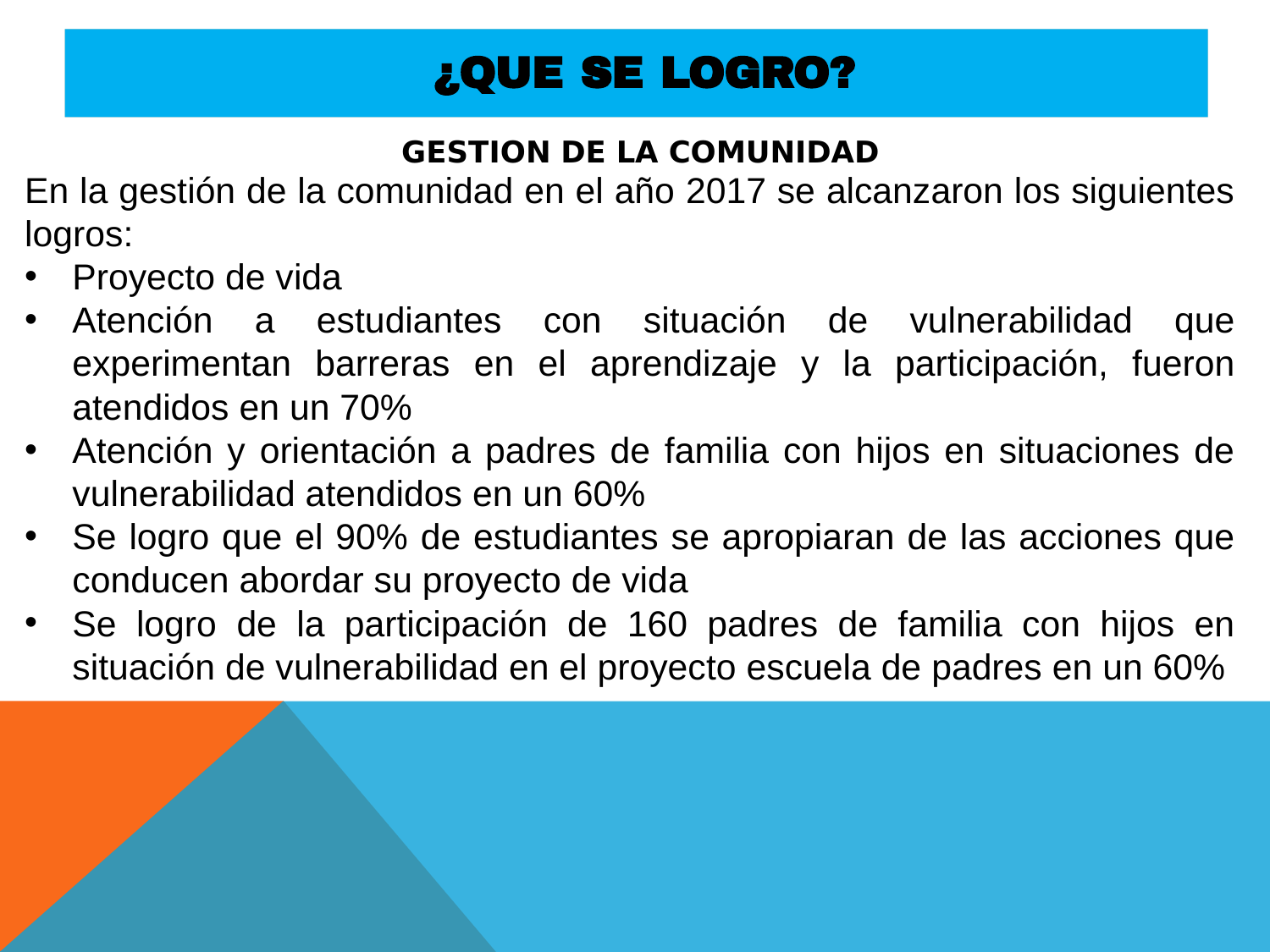

# ¿QUE SE LOGRO?
GESTION DE LA COMUNIDAD
En la gestión de la comunidad en el año 2017 se alcanzaron los siguientes logros:
Proyecto de vida
Atención a estudiantes con situación de vulnerabilidad que experimentan barreras en el aprendizaje y la participación, fueron atendidos en un 70%
Atención y orientación a padres de familia con hijos en situaciones de vulnerabilidad atendidos en un 60%
Se logro que el 90% de estudiantes se apropiaran de las acciones que conducen abordar su proyecto de vida
Se logro de la participación de 160 padres de familia con hijos en situación de vulnerabilidad en el proyecto escuela de padres en un 60%